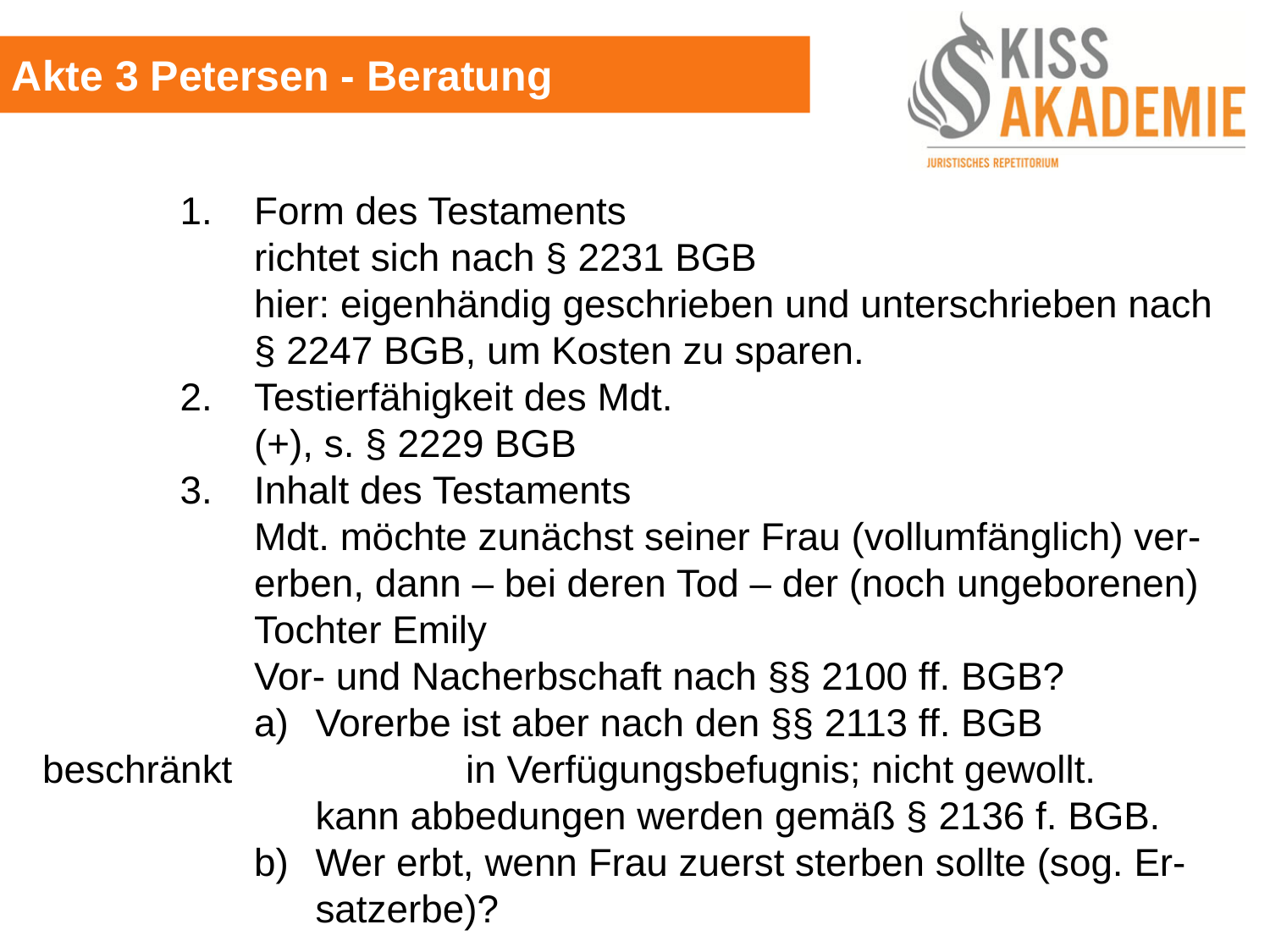

Akte 3 Petersen - Beratung

		1.	Form des Testaments
			richtet sich nach § 2231 BGB
			hier: eigenhändig geschrieben und unterschrieben nach			§ 2247 BGB, um Kosten zu sparen.
		2.	Testierfähigkeit des Mdt.
			(+), s. § 2229 BGB
		3.	Inhalt des Testaments
			Mdt. möchte zunächst seiner Frau (vollumfänglich) ver-			erben, dann – bei deren Tod – der (noch ungeborenen)			Tochter Emily
			Vor- und Nacherbschaft nach §§ 2100 ff. BGB?
			a)	Vorerbe ist aber nach den §§ 2113 ff. BGB beschränkt				in Verfügungsbefugnis; nicht gewollt.
				kann abbedungen werden gemäß § 2136 f. BGB.
			b)	Wer erbt, wenn Frau zuerst sterben sollte (sog. Er-				satzerbe)?